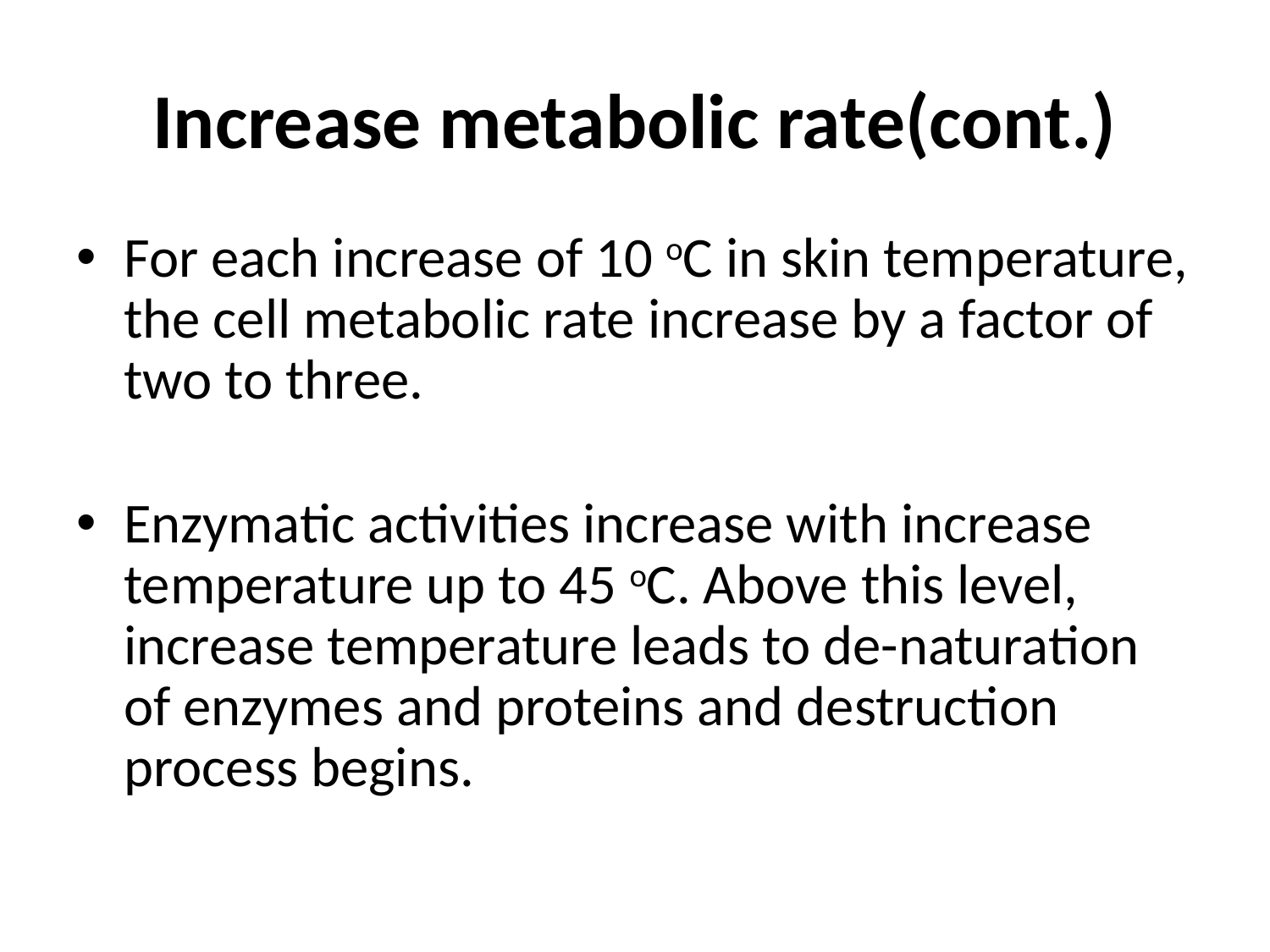

# Increase metabolic rate(cont.)
For each increase of 10 oC in skin temperature, the cell metabolic rate increase by a factor of two to three.

Enzymatic activities increase with increase temperature up to 45 oC. Above this level, increase temperature leads to de-naturation of enzymes and proteins and destruction process begins.